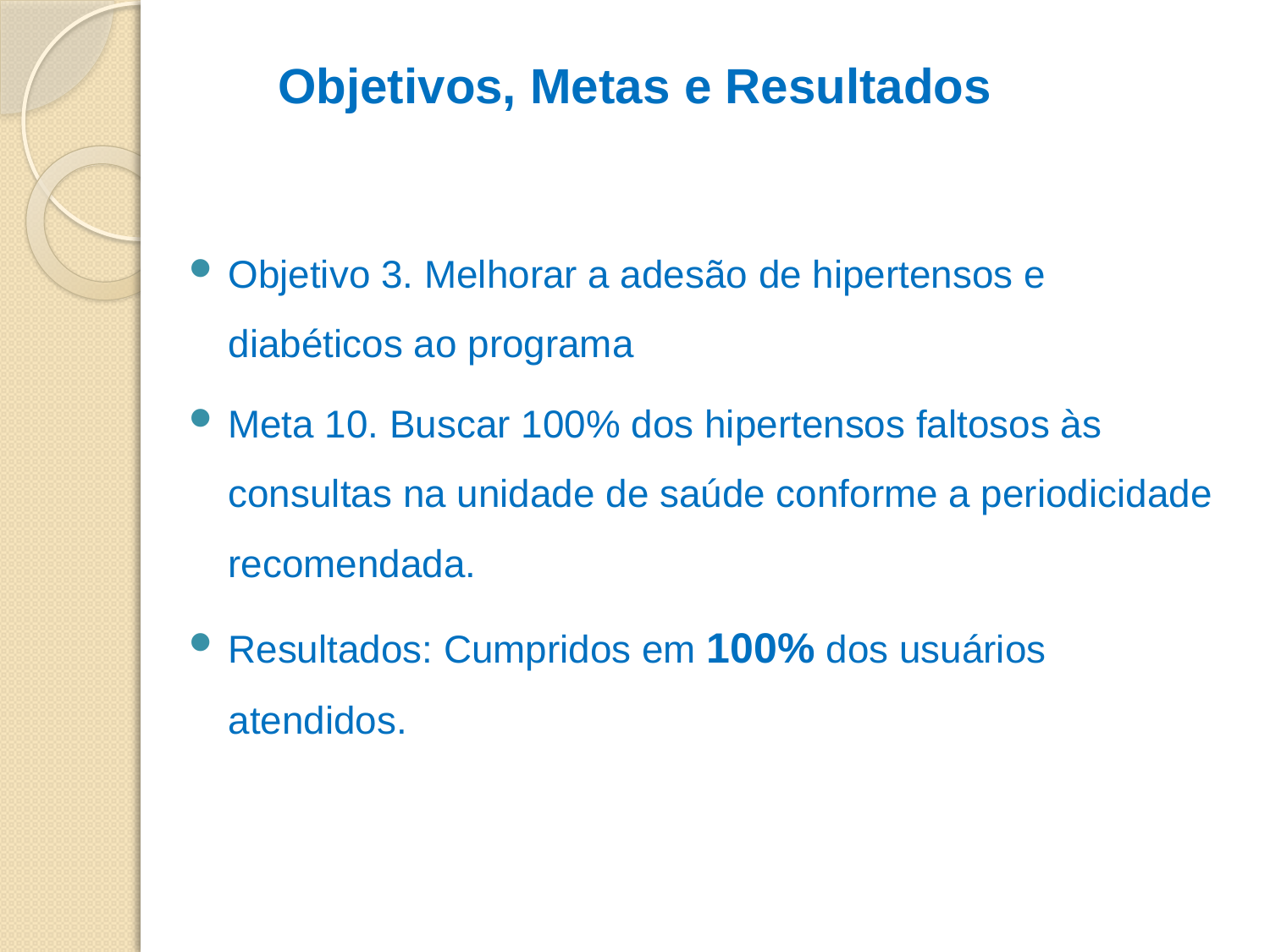

# Objetivos, Metas e Resultados
Objetivo 3. Melhorar a adesão de hipertensos e diabéticos ao programa
Meta 10. Buscar 100% dos hipertensos faltosos às consultas na unidade de saúde conforme a periodicidade recomendada.
Resultados: Cumpridos em 100% dos usuários atendidos.